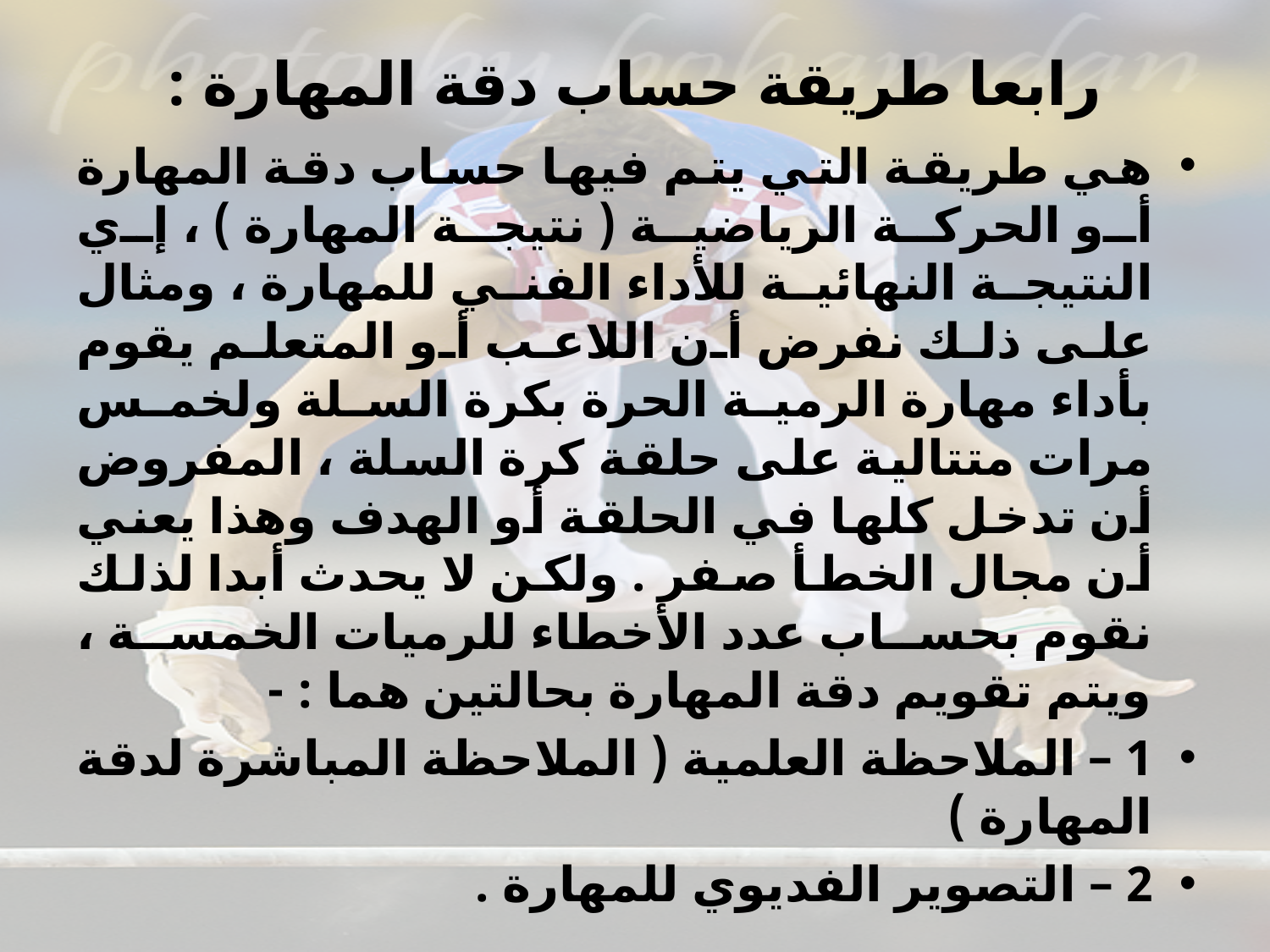

# رابعا طريقة حساب دقة المهارة :
هي طريقة التي يتم فيها حساب دقة المهارة أو الحركة الرياضية ( نتيجة المهارة ) ، إي النتيجة النهائية للأداء الفني للمهارة ، ومثال على ذلك نفرض أن اللاعب أو المتعلم يقوم بأداء مهارة الرمية الحرة بكرة السلة ولخمس مرات متتالية على حلقة كرة السلة ، المفروض أن تدخل كلها في الحلقة أو الهدف وهذا يعني أن مجال الخطأ صفر . ولكن لا يحدث أبدا لذلك نقوم بحساب عدد الأخطاء للرميات الخمسة ، ويتم تقويم دقة المهارة بحالتين هما : -
1 – الملاحظة العلمية ( الملاحظة المباشرة لدقة المهارة )
2 – التصوير الفديوي للمهارة .